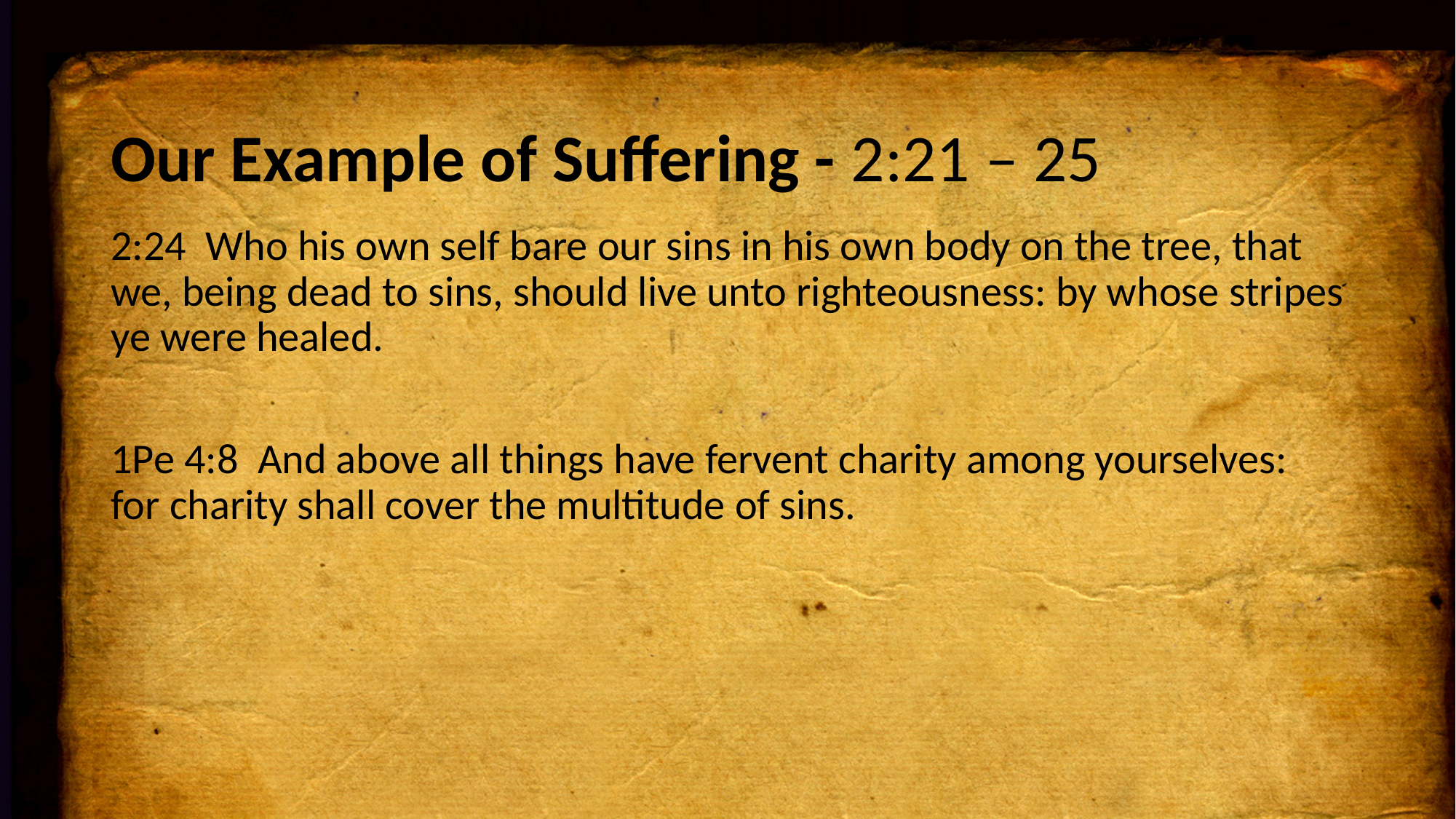

# Our Example of Suffering - 2:21 – 25
2:24  Who his own self bare our sins in his own body on the tree, that we, being dead to sins, should live unto righteousness: by whose stripes ye were healed.

1Pe 4:8  And above all things have fervent charity among yourselves: for charity shall cover the multitude of sins.